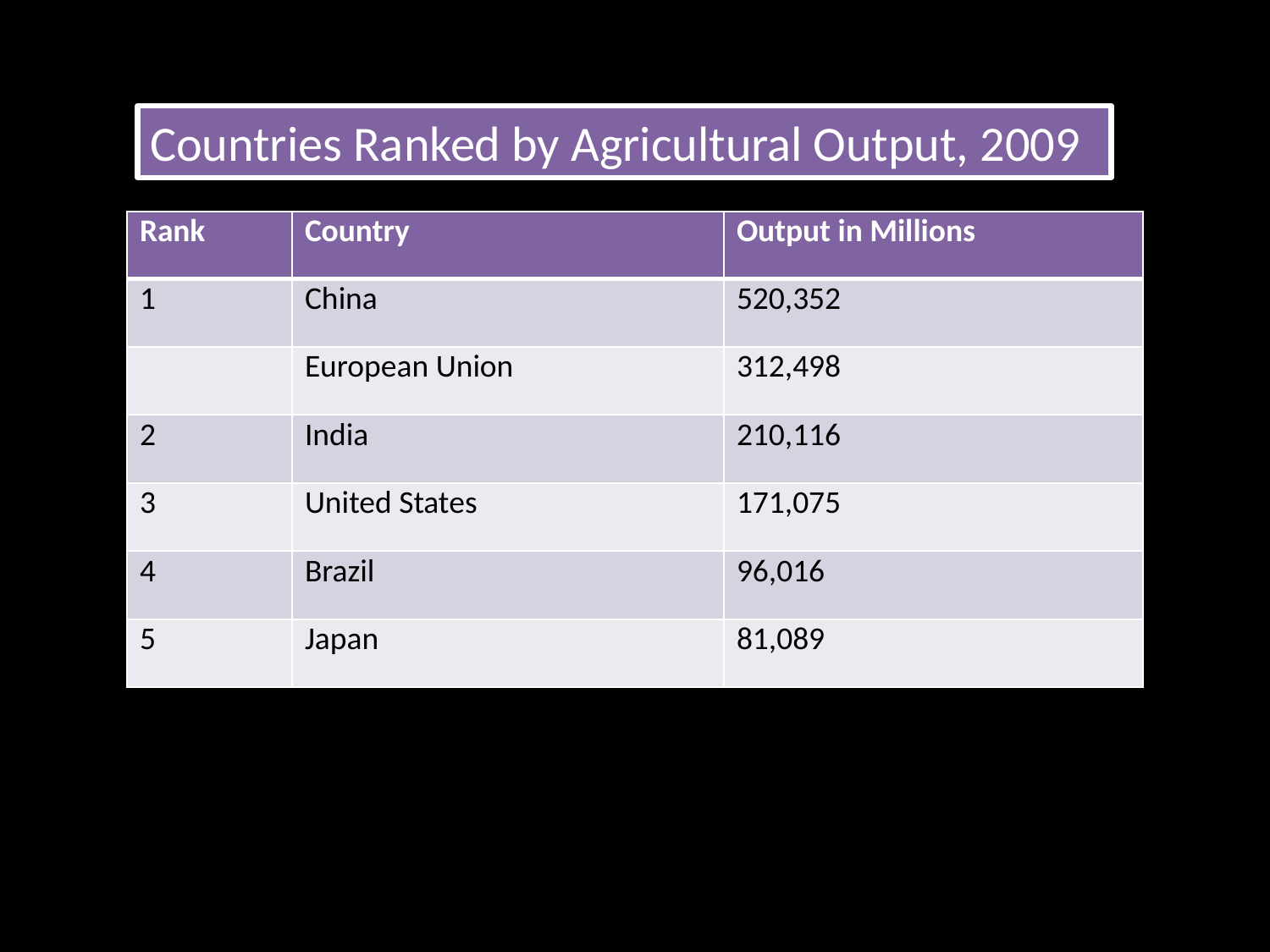

Countries Ranked by Agricultural Output, 2009
| Rank | Country | Output in Millions |
| --- | --- | --- |
| 1 | China | 520,352 |
|  | European Union | 312,498 |
| 2 | India | 210,116 |
| 3 | United States | 171,075 |
| 4 | Brazil | 96,016 |
| 5 | Japan | 81,089 |